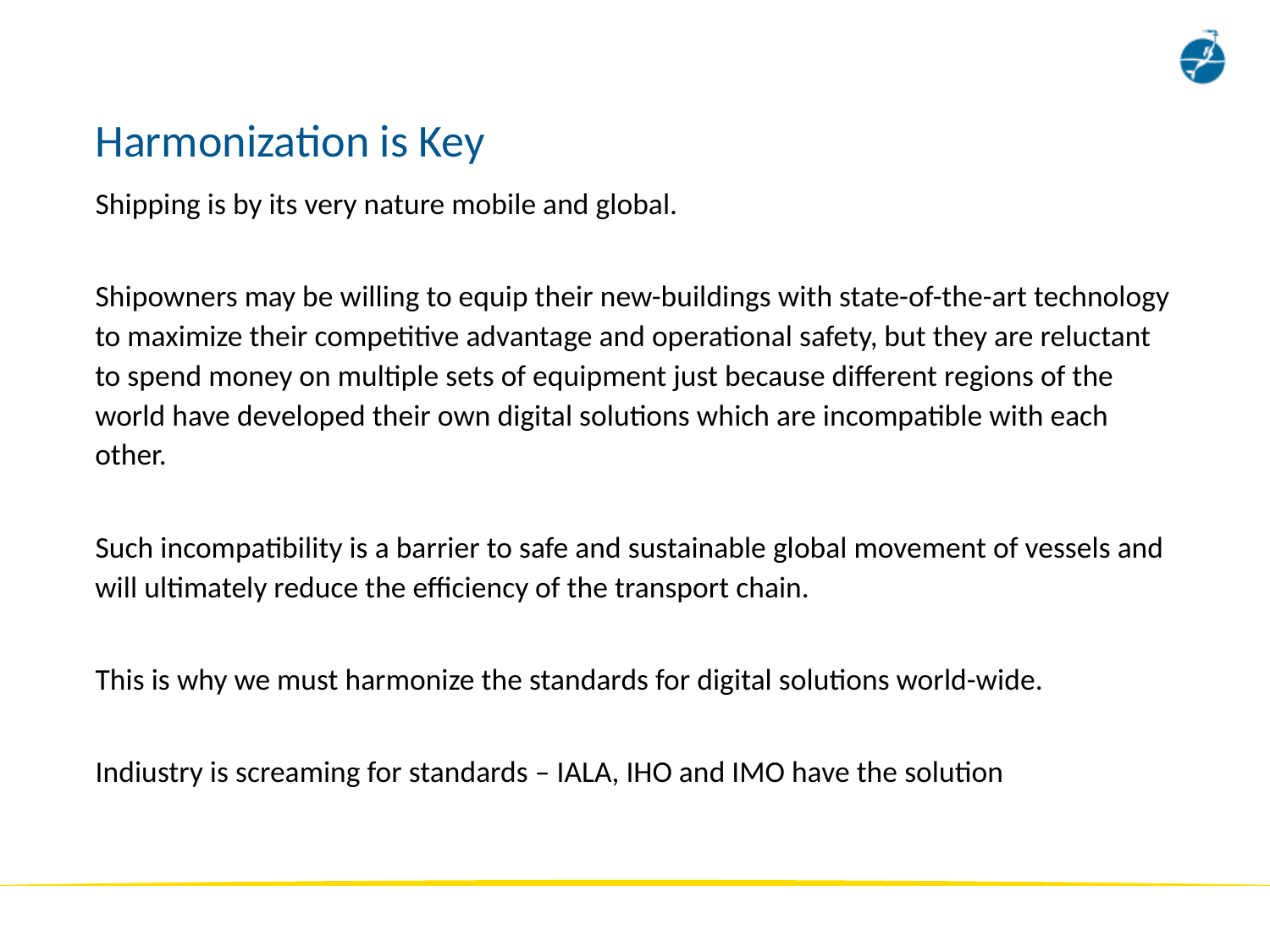

# Harmonization is Key
Shipping is by its very nature mobile and global.
Shipowners may be willing to equip their new-buildings with state-of-the-art technology to maximize their competitive advantage and operational safety, but they are reluctant to spend money on multiple sets of equipment just because different regions of the world have developed their own digital solutions which are incompatible with each other.
Such incompatibility is a barrier to safe and sustainable global movement of vessels and will ultimately reduce the efficiency of the transport chain.
This is why we must harmonize the standards for digital solutions world-wide.
Indiustry is screaming for standards – IALA, IHO and IMO have the solution